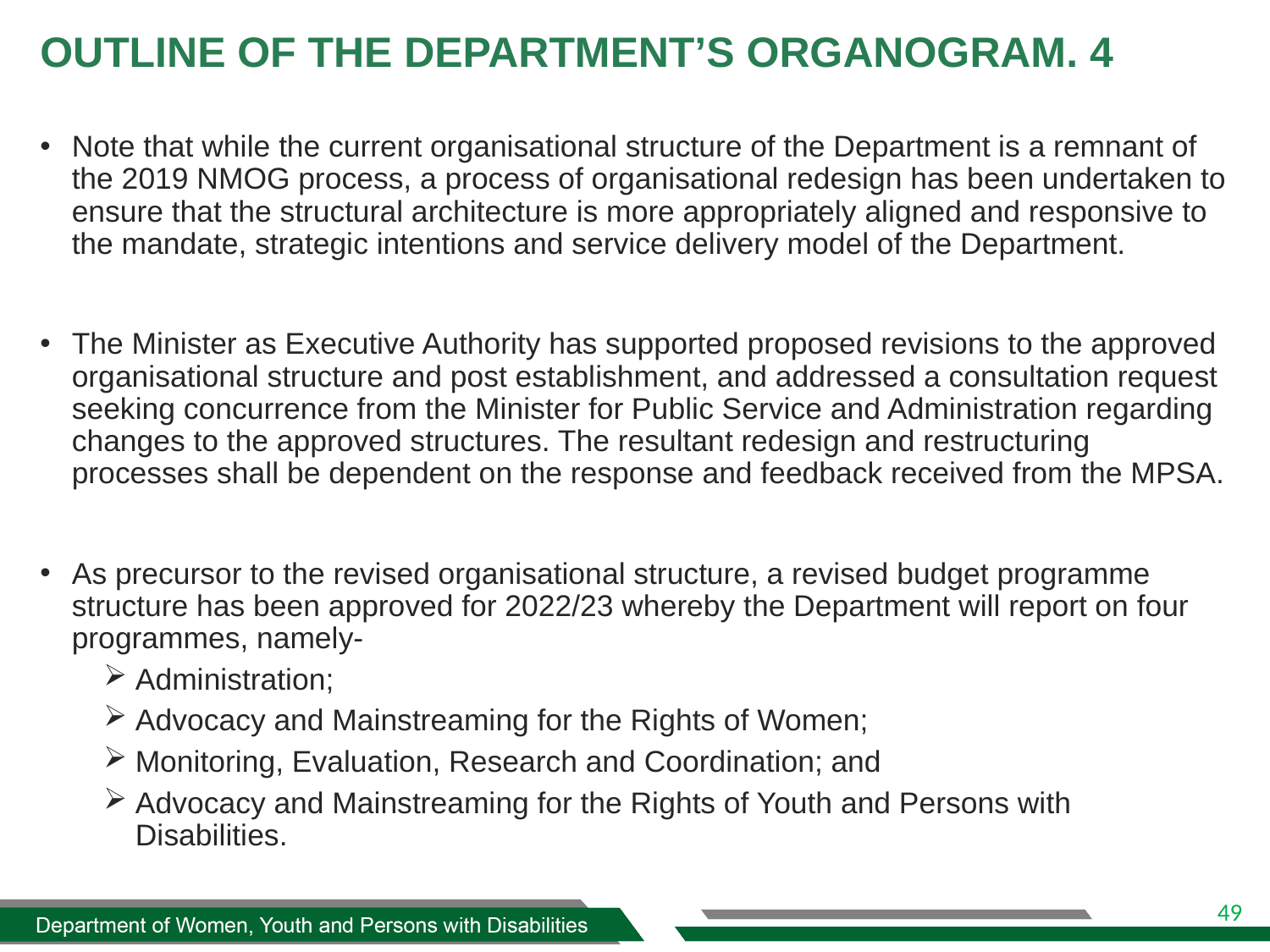

# OUTLINE OF THE DEPARTMENT’S ORGANOGRAM. 4
Note that while the current organisational structure of the Department is a remnant of the 2019 NMOG process, a process of organisational redesign has been undertaken to ensure that the structural architecture is more appropriately aligned and responsive to the mandate, strategic intentions and service delivery model of the Department.

The Minister as Executive Authority has supported proposed revisions to the approved organisational structure and post establishment, and addressed a consultation request seeking concurrence from the Minister for Public Service and Administration regarding changes to the approved structures. The resultant redesign and restructuring processes shall be dependent on the response and feedback received from the MPSA.

As precursor to the revised organisational structure, a revised budget programme structure has been approved for 2022/23 whereby the Department will report on four programmes, namely-
Administration;
Advocacy and Mainstreaming for the Rights of Women;
Monitoring, Evaluation, Research and Coordination; and
Advocacy and Mainstreaming for the Rights of Youth and Persons with Disabilities.